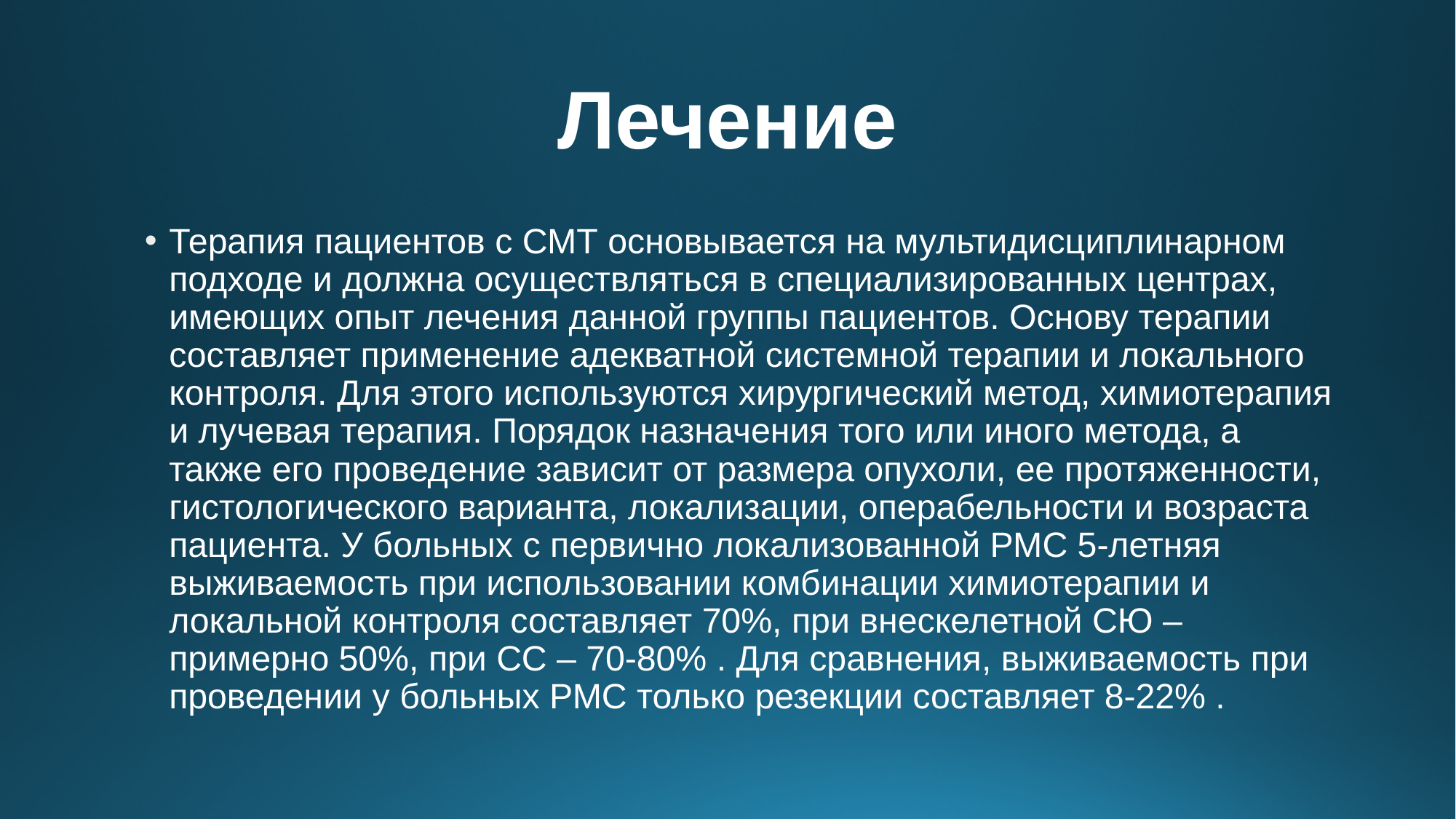

# Лечение
Терапия пациентов с СМТ основывается на мультидисциплинарном подходе и должна осуществляться в специализированных центрах, имеющих опыт лечения данной группы пациентов. Основу терапии составляет применение адекватной системной терапии и локального контроля. Для этого используются хирургический метод, химиотерапия и лучевая терапия. Порядок назначения того или иного метода, а также его проведение зависит от размера опухоли, ее протяженности, гистологического варианта, локализации, операбельности и возраста пациента. У больных с первично локализованной РМС 5-летняя выживаемость при использовании комбинации химиотерапии и локальной контроля составляет 70%, при внескелетной СЮ – примерно 50%, при СС – 70-80% . Для сравнения, выживаемость при проведении у больных РМС только резекции составляет 8-22% .